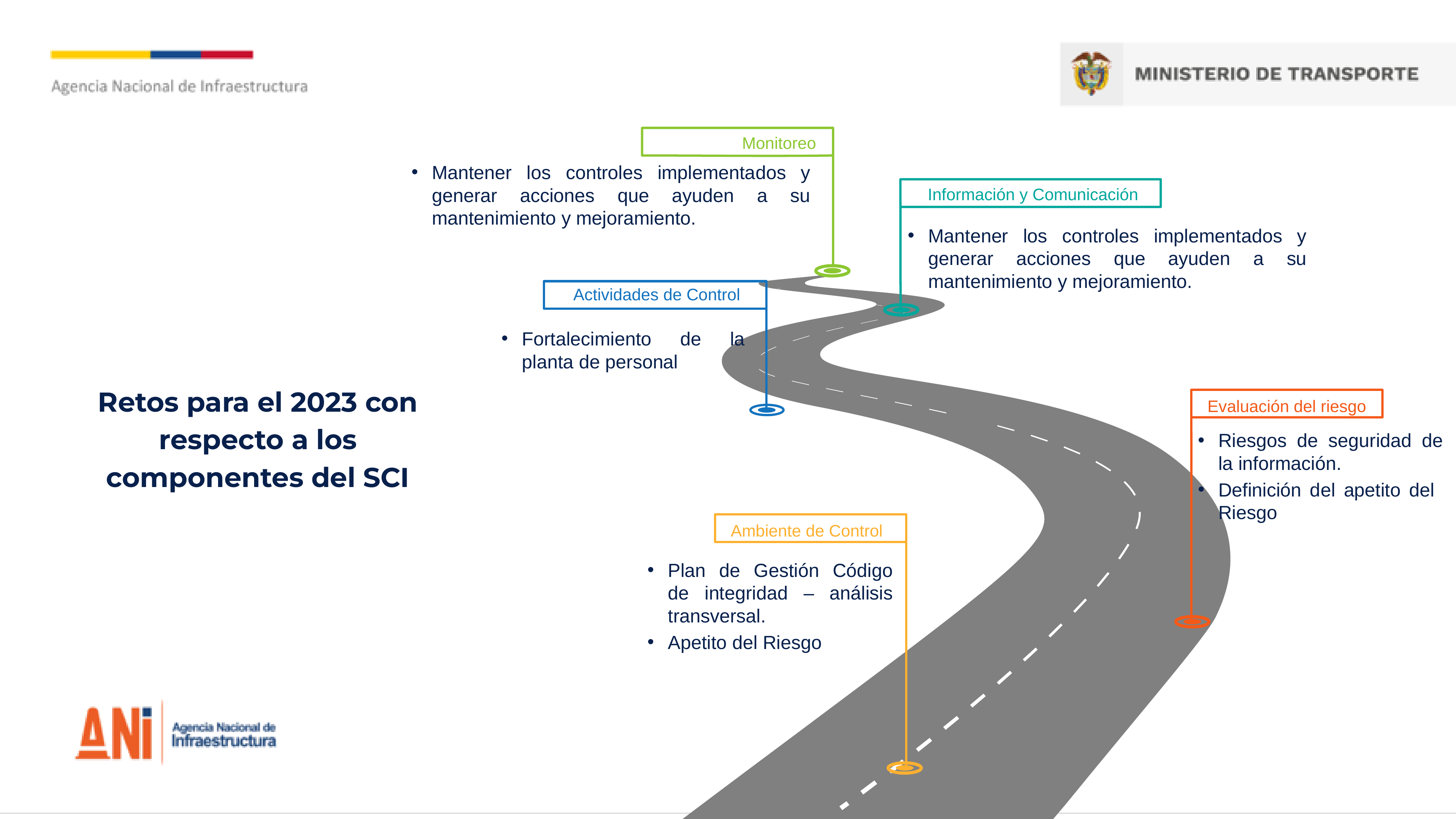

Monitoreo
Mantener los controles implementados y generar acciones que ayuden a su mantenimiento y mejoramiento.

Información y Comunicación
Mantener los controles implementados y generar acciones que ayuden a su mantenimiento y mejoramiento.

Actividades de Control

Fortalecimiento de la planta de personal
Retos para el 2023 con respecto a los componentes del SCI

Evaluación del riesgo

Riesgos de seguridad de la información.
Definición del apetito del  Riesgo

Ambiente de Control
Plan de Gestión Código de integridad – análisis transversal.
Apetito del Riesgo